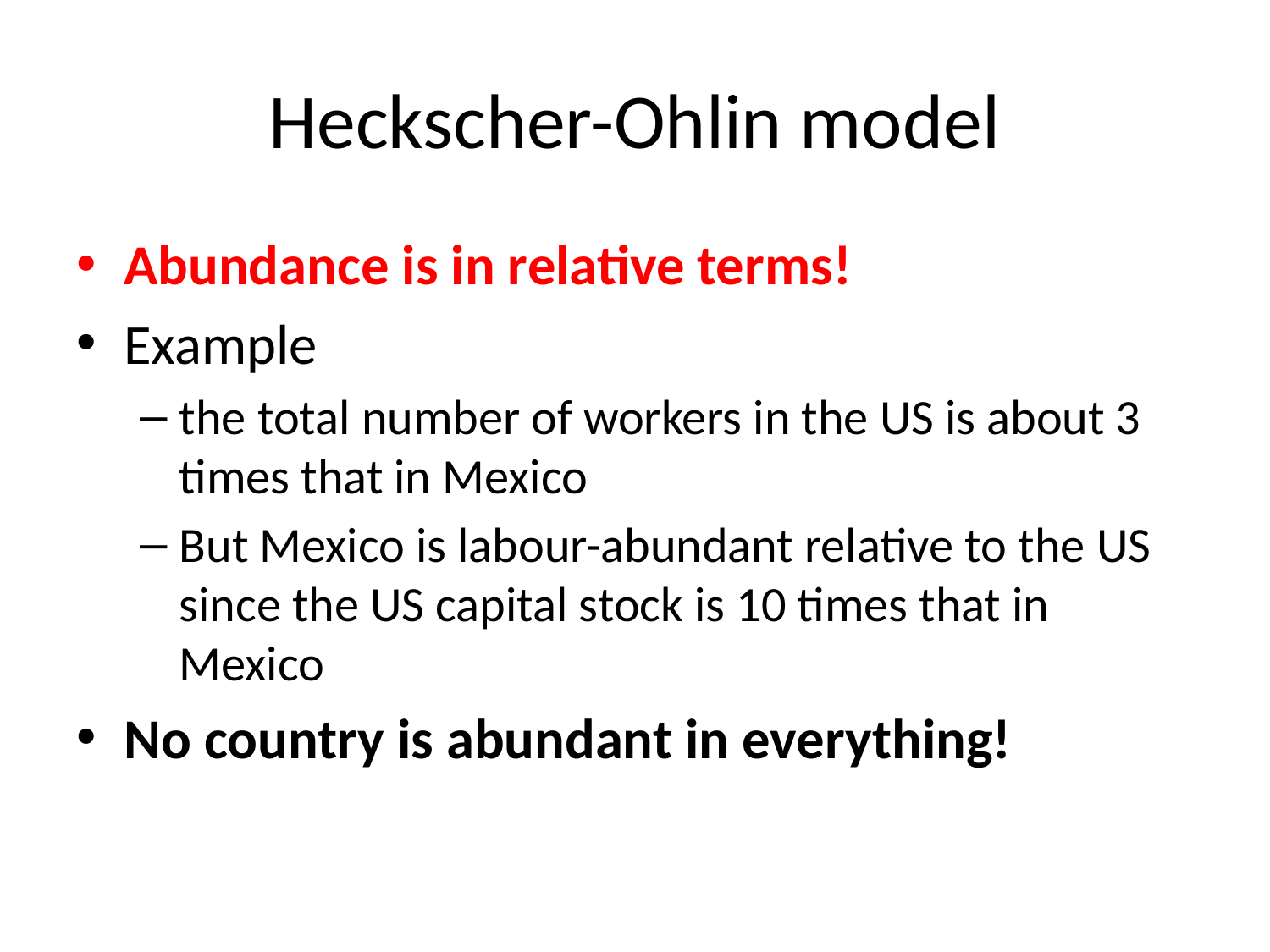

# Heckscher-Ohlin model
Abundance is in relative terms!
Example
the total number of workers in the US is about 3 times that in Mexico
But Mexico is labour-abundant relative to the US since the US capital stock is 10 times that in Mexico
No country is abundant in everything!